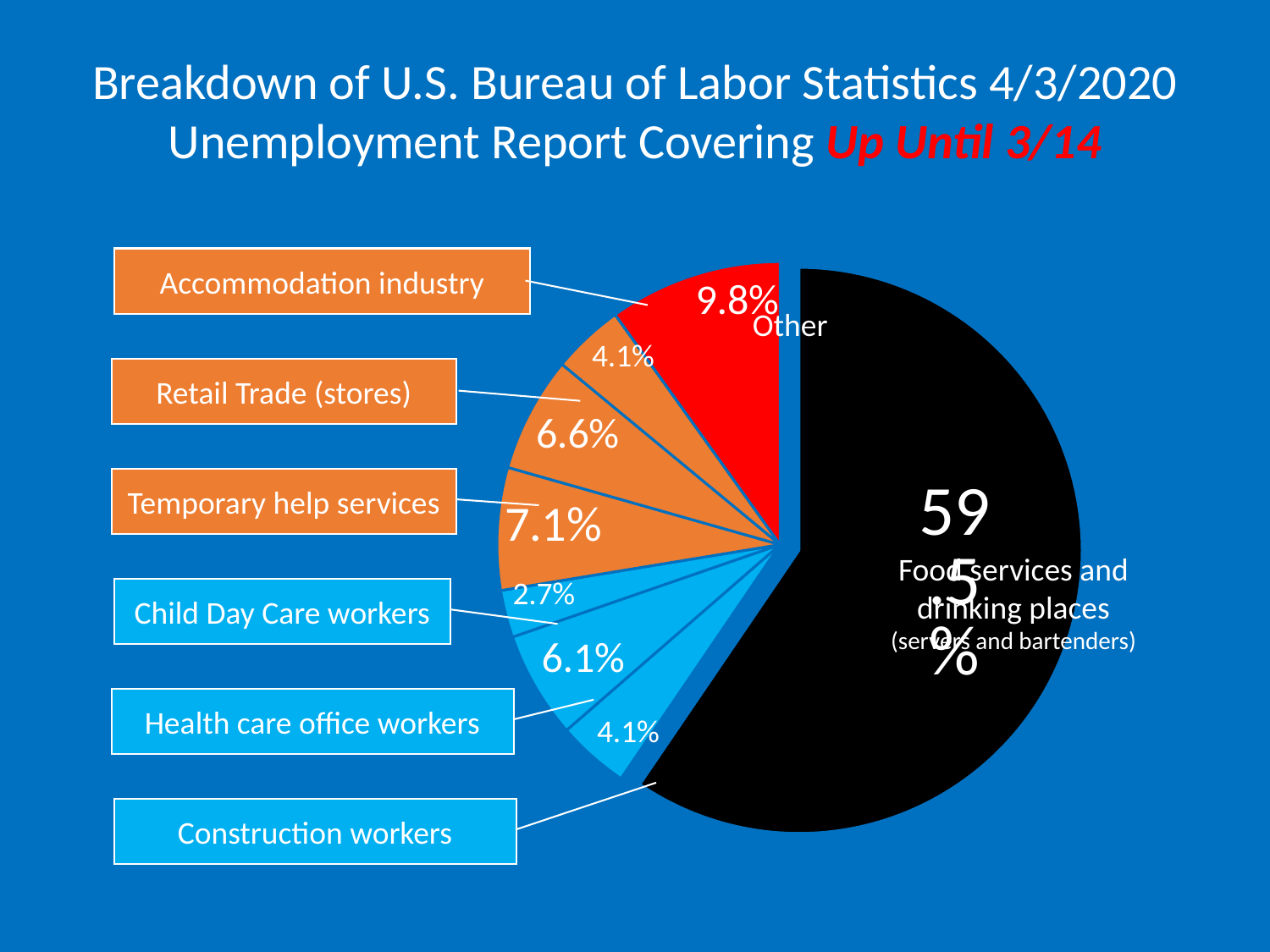

Breakdown of U.S. Bureau of Labor Statistics 4/3/2020 Unemployment Report Covering Up Until 3/14

### Chart

| Category | Column1 |
|---|---|
|  | 0.595 |
|  | 0.041 |
|  | 0.061 |
|  | 0.027 |
|  | 0.07 |
|  | 0.066 |
|  | 0.041 |
|  | 0.099 |
Accommodation industry
Other
Retail Trade (stores)
Temporary help services
Food services and drinking places
(servers and bartenders)
Child Day Care workers
Health care office workers
Construction workers